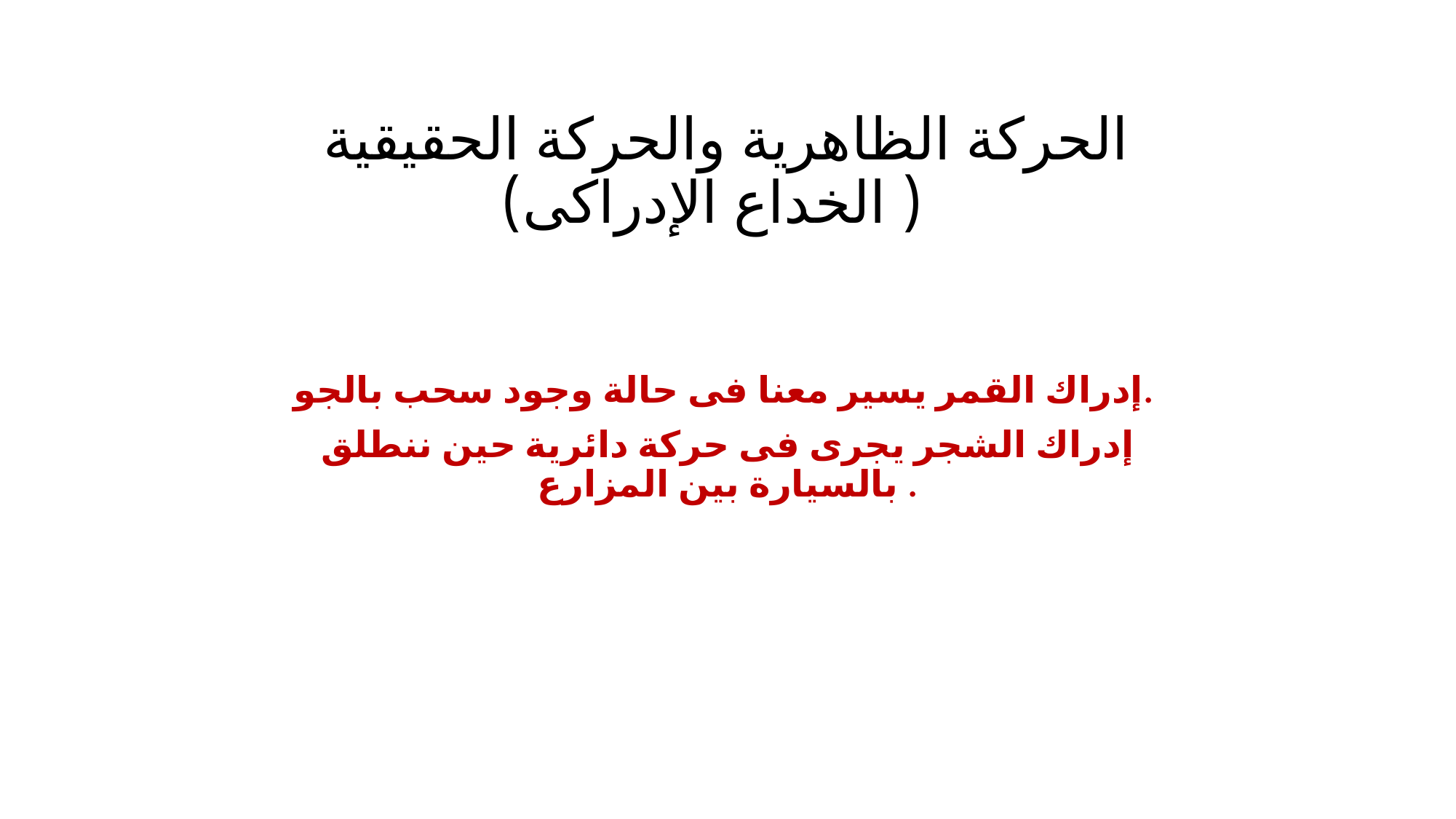

# الحركة الظاهرية والحركة الحقيقية ( الخداع الإدراكى)
إدراك القمر يسير معنا فى حالة وجود سحب بالجو.
إدراك الشجر يجرى فى حركة دائرية حين ننطلق بالسيارة بين المزارع .